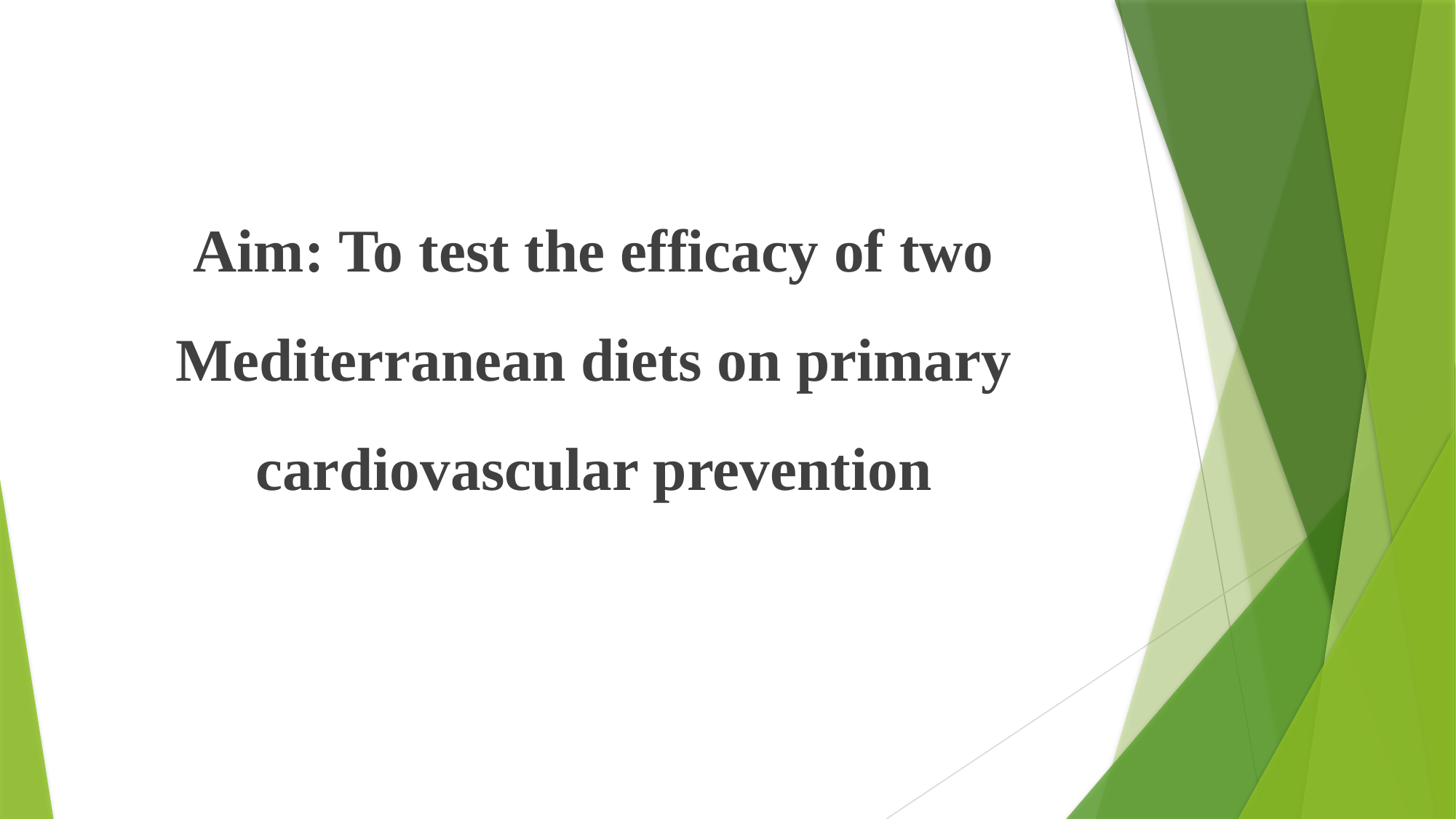

#
Aim: To test the efficacy of two Mediterranean diets on primary cardiovascular prevention